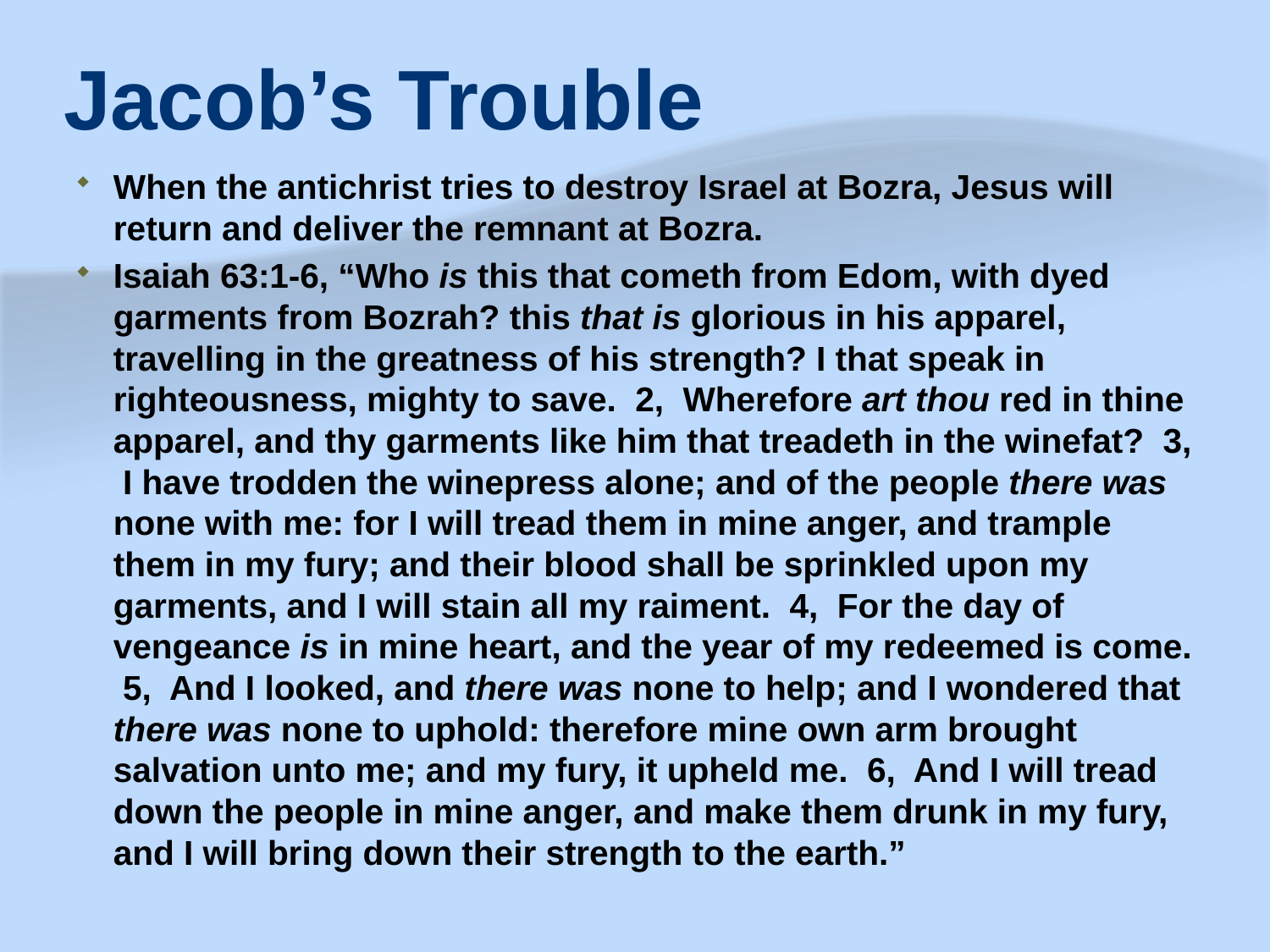

# Jacob’s Trouble
When the antichrist tries to destroy Israel at Bozra, Jesus will return and deliver the remnant at Bozra.
Isaiah 63:1-6, “Who is this that cometh from Edom, with dyed garments from Bozrah? this that is glorious in his apparel, travelling in the greatness of his strength? I that speak in righteousness, mighty to save.  2,  Wherefore art thou red in thine apparel, and thy garments like him that treadeth in the winefat?  3,  I have trodden the winepress alone; and of the people there was none with me: for I will tread them in mine anger, and trample them in my fury; and their blood shall be sprinkled upon my garments, and I will stain all my raiment.  4,  For the day of vengeance is in mine heart, and the year of my redeemed is come.  5,  And I looked, and there was none to help; and I wondered that there was none to uphold: therefore mine own arm brought salvation unto me; and my fury, it upheld me.  6,  And I will tread down the people in mine anger, and make them drunk in my fury, and I will bring down their strength to the earth.”